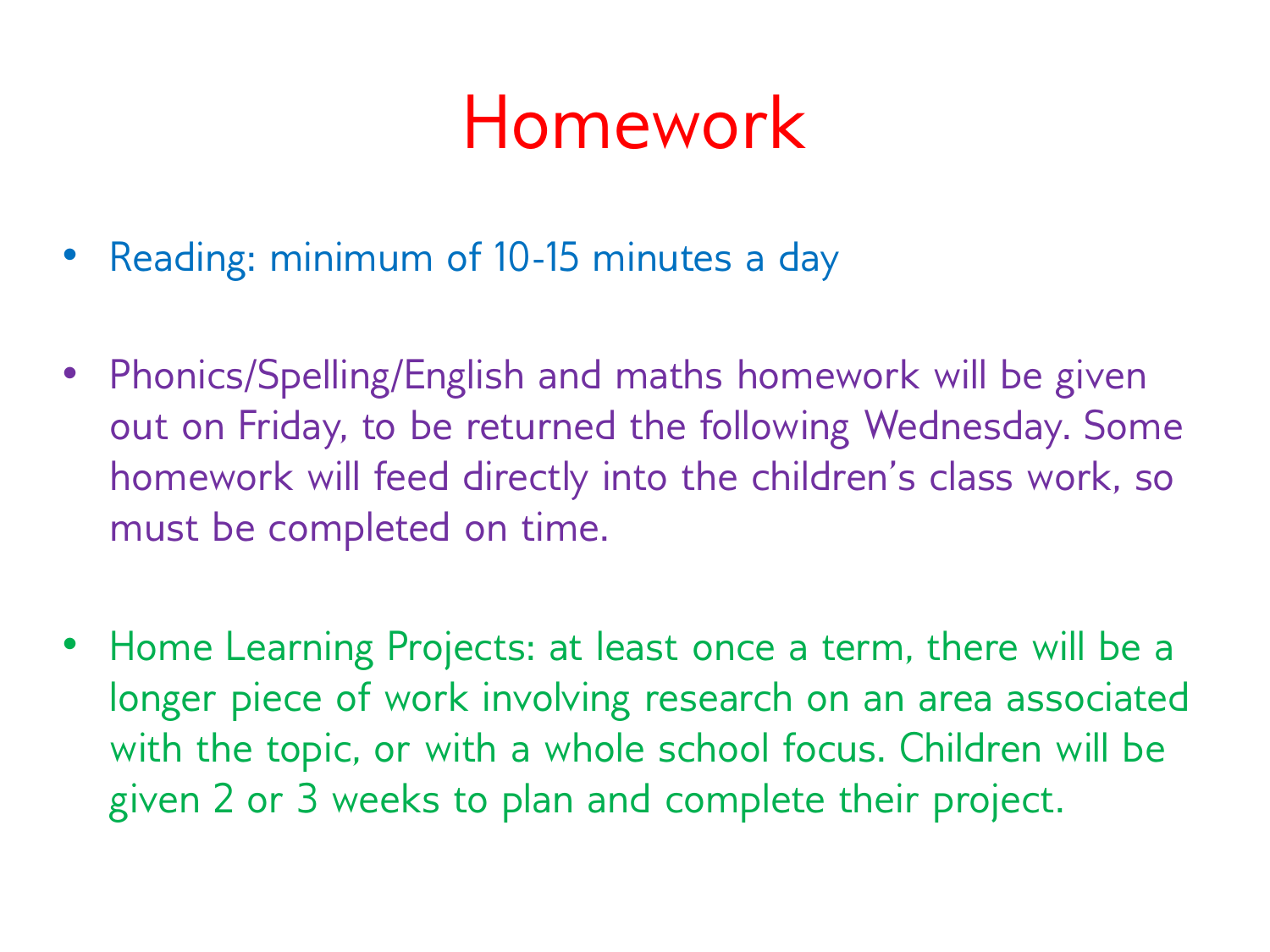

Homework
Reading: minimum of 10-15 minutes a day

Phonics/Spelling/English and maths homework will be given out on Friday, to be returned the following Wednesday. Some homework will feed directly into the children’s class work, so must be completed on time.

Home Learning Projects: at least once a term, there will be a longer piece of work involving research on an area associated with the topic, or with a whole school focus. Children will be given 2 or 3 weeks to plan and complete their project.